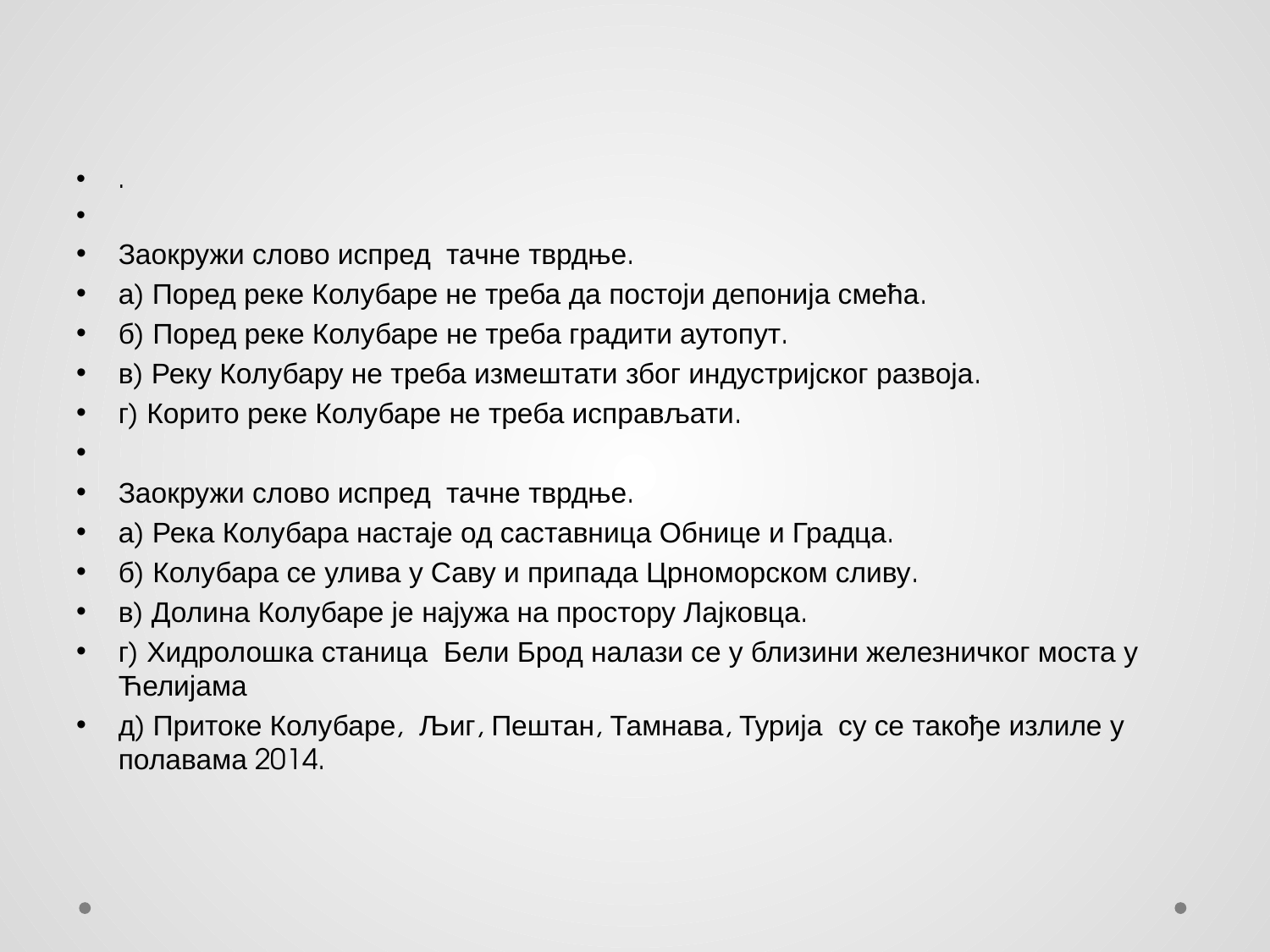

.

Заокружи слово испред  тачне тврдње.
а) Поред реке Колубаре не треба да постоји депонија смећа.
б) Поред реке Колубаре не треба градити аутопут.
в) Реку Колубару не треба измештати због индустријског развоја.
г) Корито реке Колубаре не треба исправљати.

Заокружи слово испред  тачне тврдње.
а) Река Колубара настаје од саставница Обнице и Градца.
б) Колубара се улива у Саву и припада Црноморском сливу.
в) Долина Колубаре је најужа на простору Лајковца.
г) Хидролошка станица  Бели Брод налази се у близини железничког моста у Ћелијама
д) Притоке Колубаре,  Љиг, Пештан, Тамнава, Турија  су се такође излиле у полавама 2014.